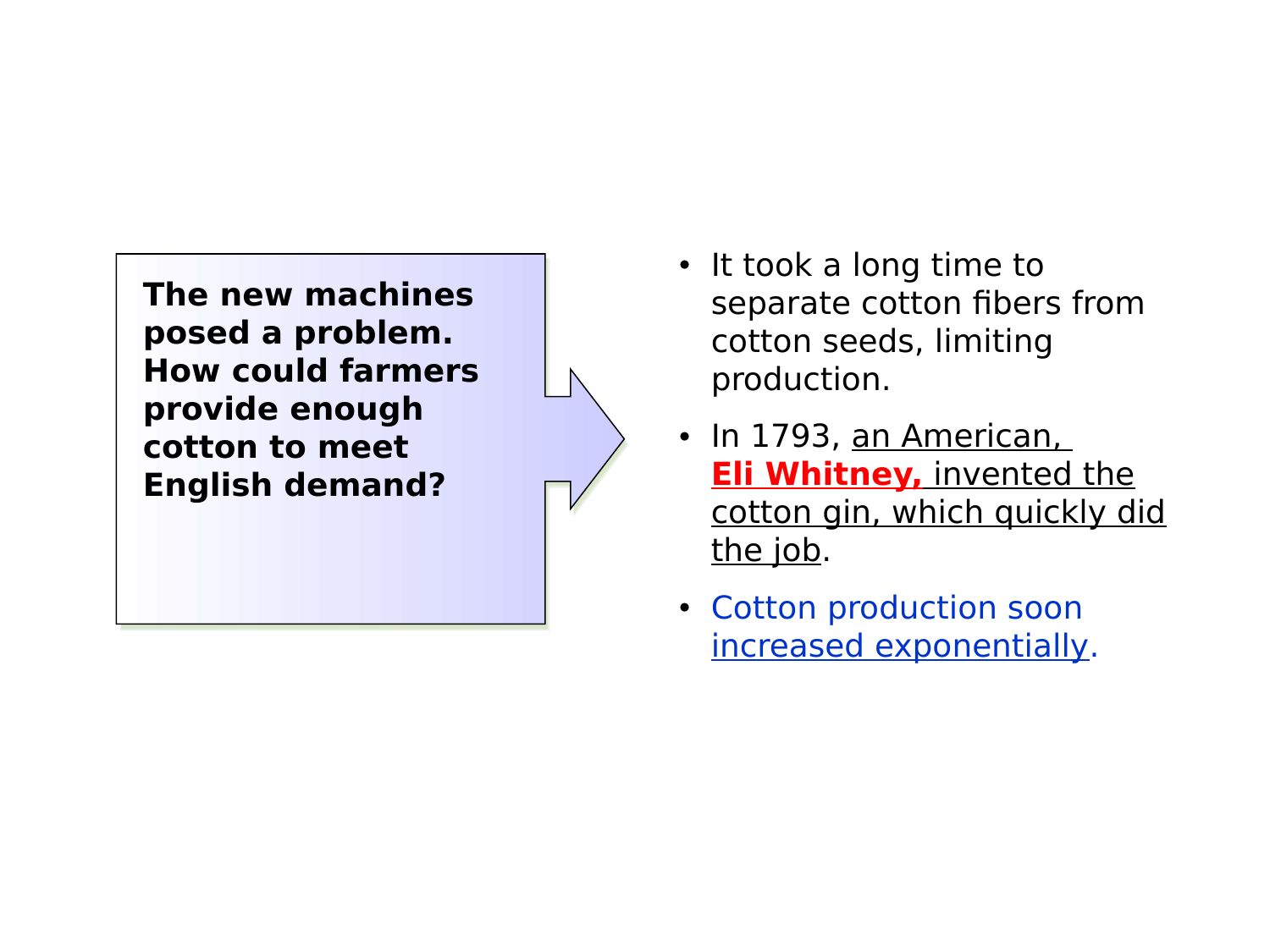

It took a long time to separate cotton fibers from cotton seeds, limiting production.
In 1793, an American,
Eli Whitney, invented the cotton gin, which quickly did the job.
Cotton production soon increased exponentially.

The new machines posed a problem. How could farmers provide enough cotton to meet English demand?